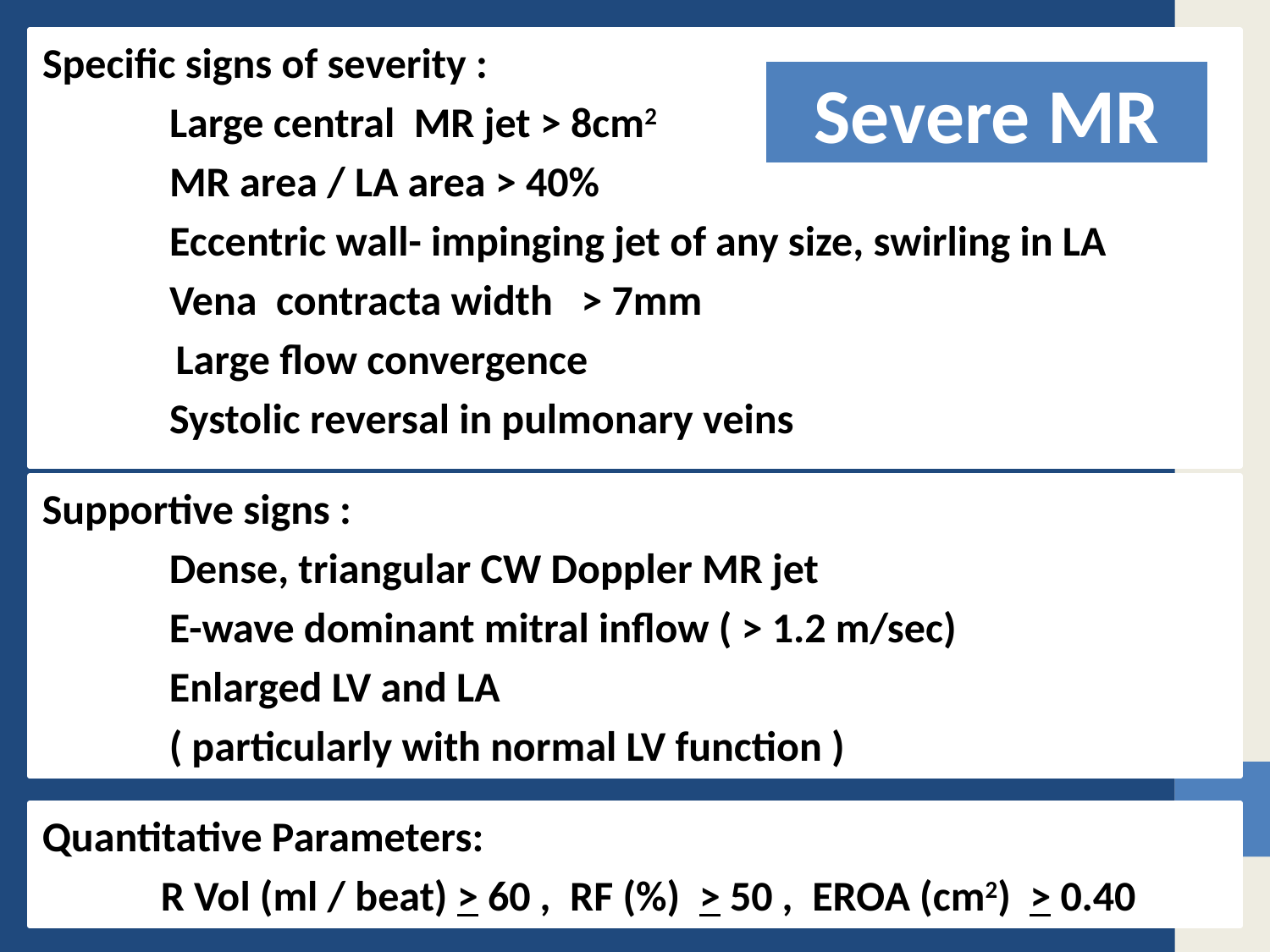

Specific signs of severity :
	Large central  MR jet > 8cm2
	MR area / LA area > 40%
	Eccentric wall- impinging jet of any size, swirling in LA
	Vena  contracta width   > 7mm
              Large flow convergence
	Systolic reversal in pulmonary veins
Severe MR

Supportive signs :
	Dense, triangular CW Doppler MR jet
	E-wave dominant mitral inflow ( > 1.2 m/sec)
	Enlarged LV and LA
	( particularly with normal LV function )
Quantitative Parameters:
          R Vol (ml / beat) > 60 ,  RF (%)  > 50 ,  EROA (cm2)  > 0.40